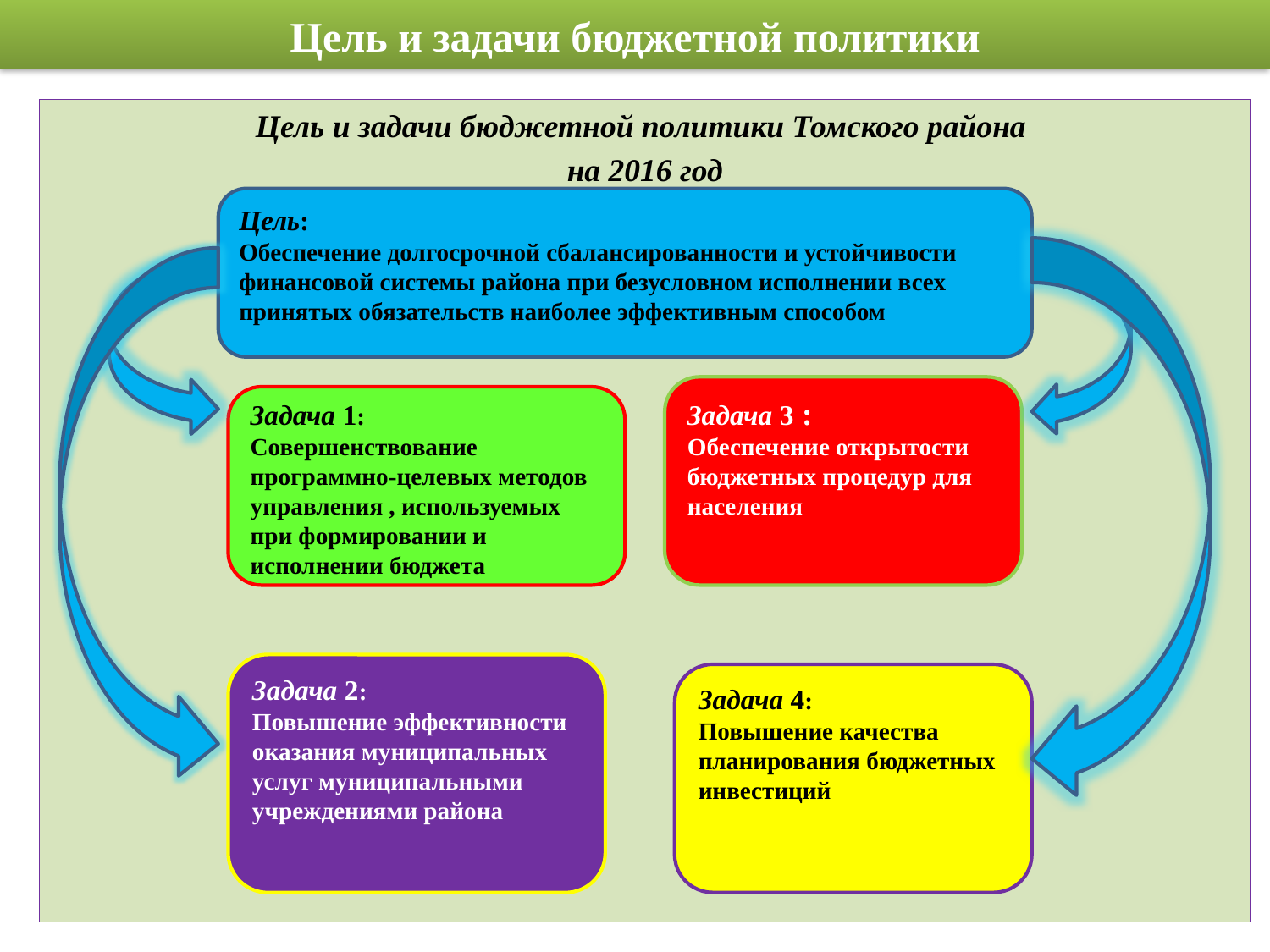

# Цель и задачи бюджетной политики
Цель и задачи бюджетной политики Томского района
на 2016 год
Цель:
Обеспечение долгосрочной сбалансированности и устойчивости финансовой системы района при безусловном исполнении всех принятых обязательств наиболее эффективным способом

Задача 3 :
Обеспечение открытости бюджетных процедур для населения

Задача 1:
Совершенствование программно-целевых методов управления , используемых при формировании и исполнении бюджета

Задача 2:
Повышение эффективности оказания муниципальных услуг муниципальными учреждениями района

Задача 4:
Повышение качества планирования бюджетных инвестиций